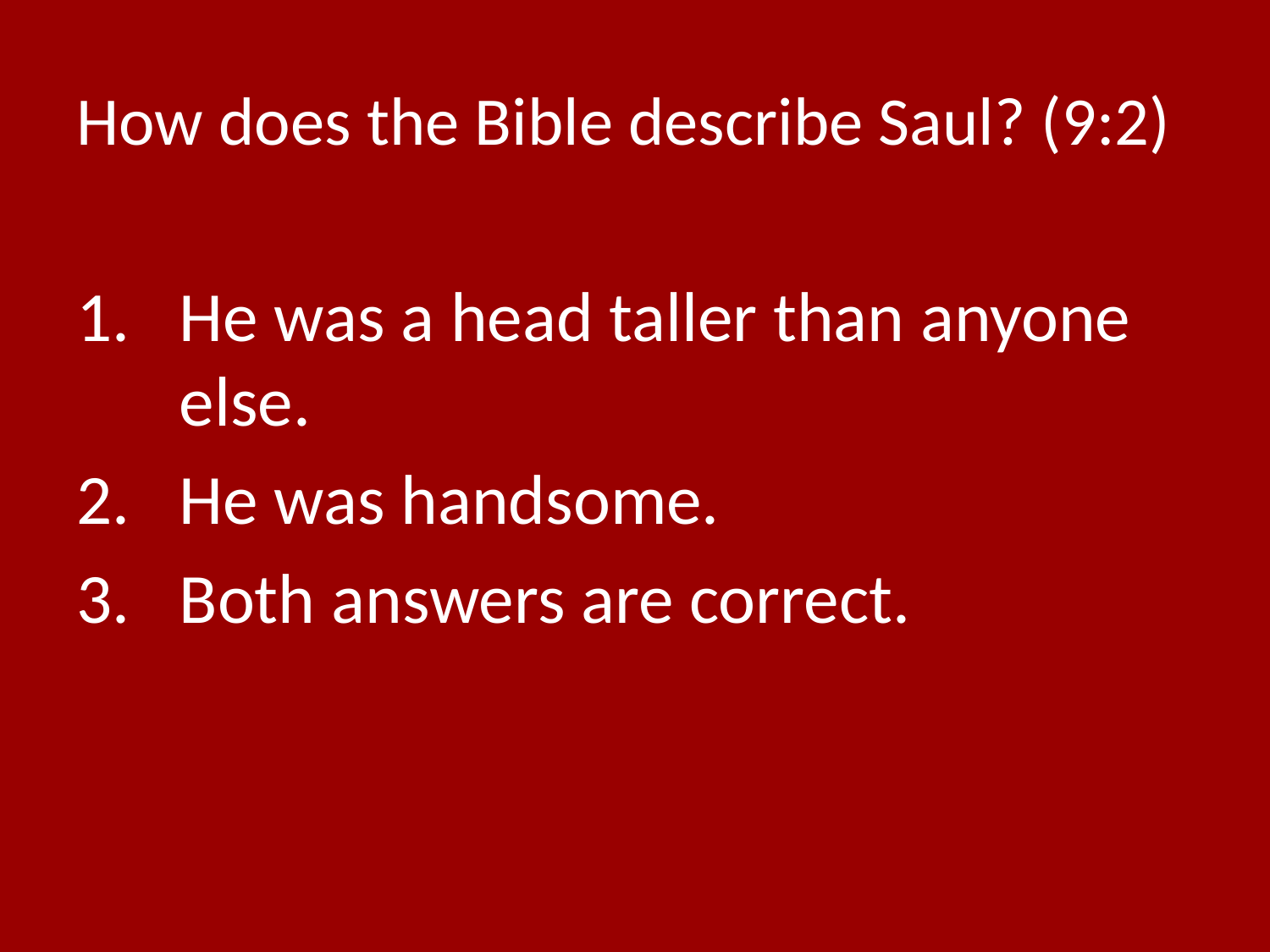

# How does the Bible describe Saul? (9:2)
He was a head taller than anyone else.
He was handsome.
Both answers are correct.